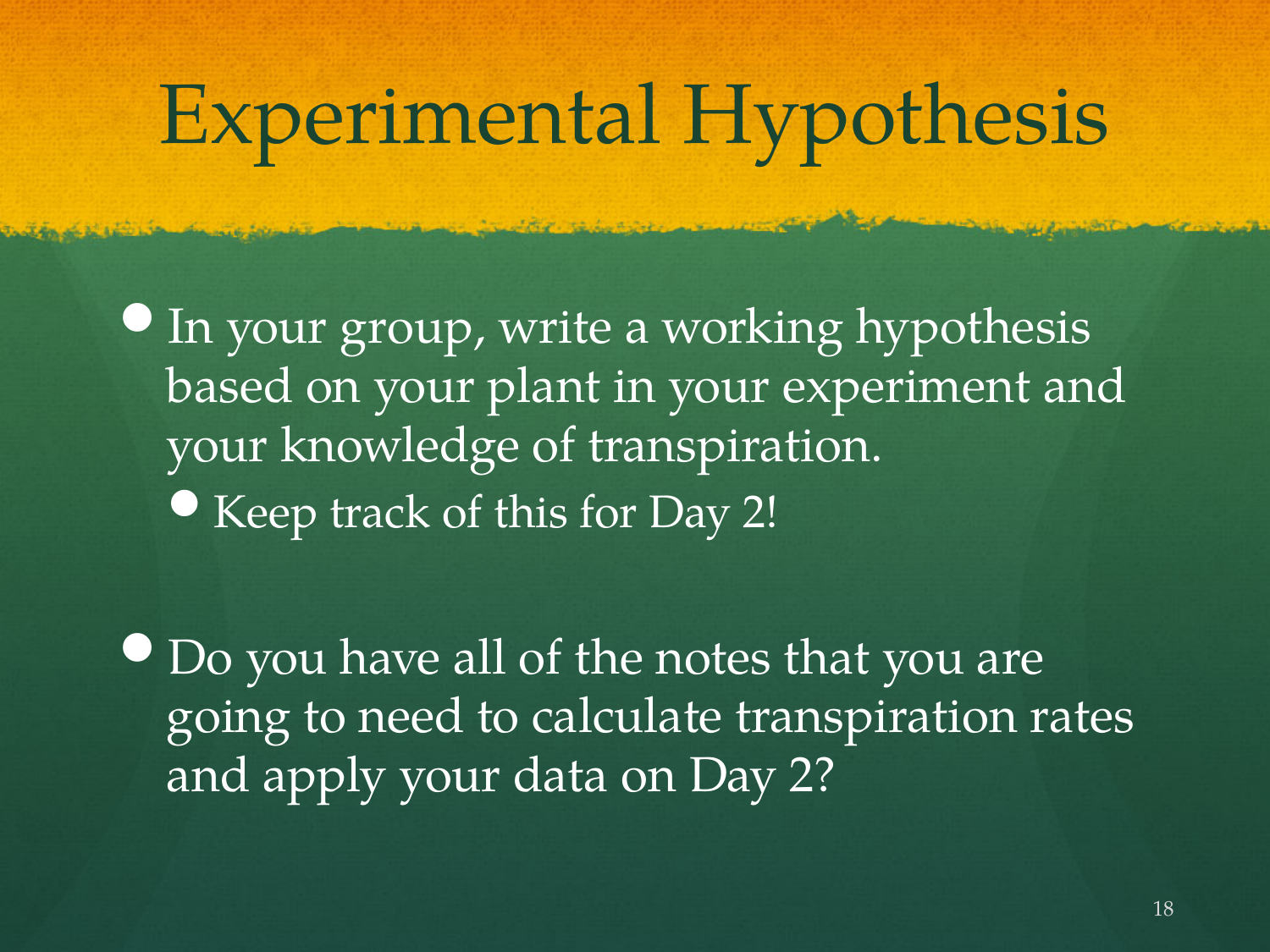

# Experimental Hypothesis
In your group, write a working hypothesis based on your plant in your experiment and your knowledge of transpiration.
Keep track of this for Day 2!

Do you have all of the notes that you are going to need to calculate transpiration rates and apply your data on Day 2?

18